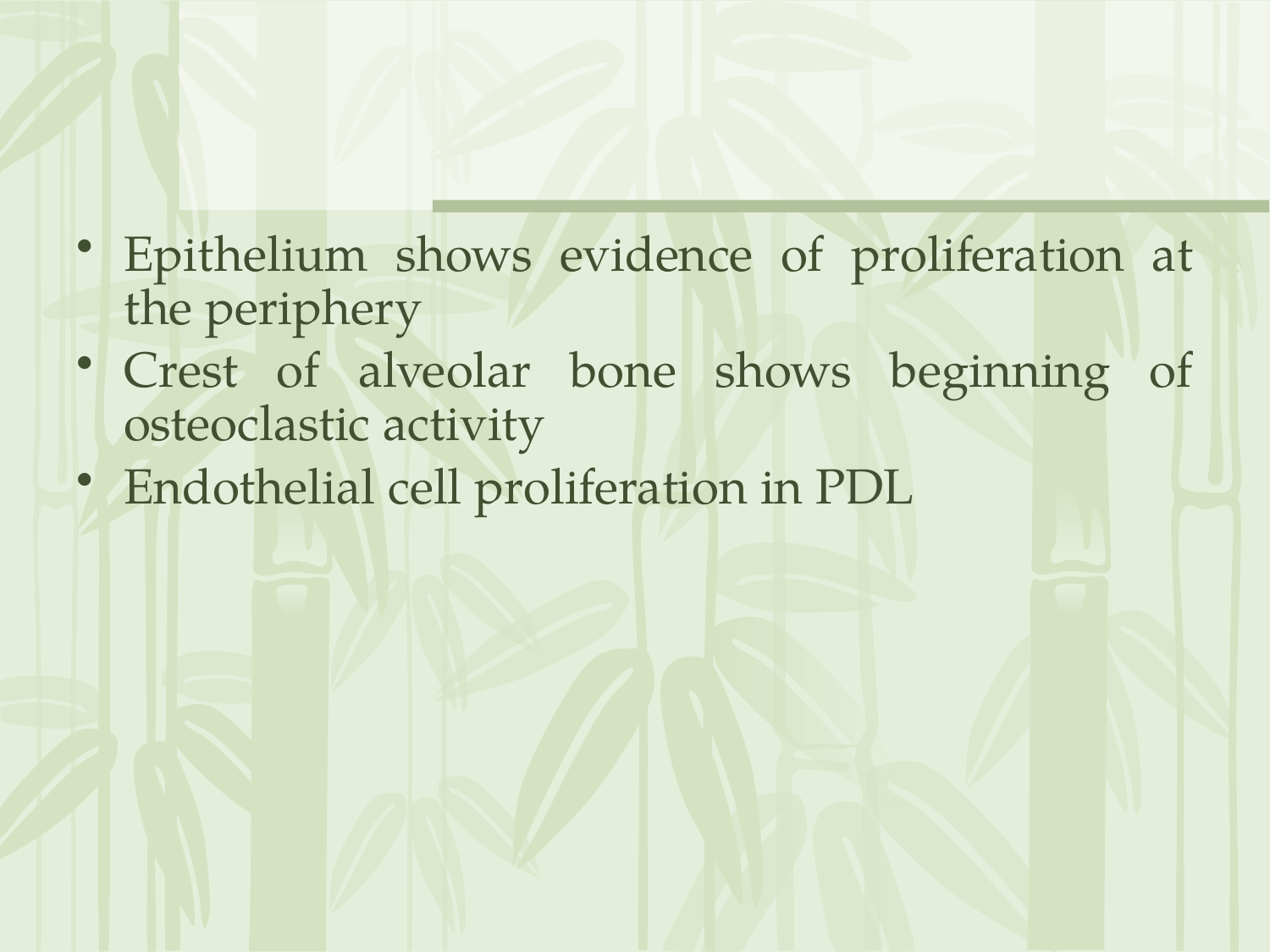

Epithelium shows evidence of proliferation at the periphery
Crest of alveolar bone shows beginning of osteoclastic activity
Endothelial cell proliferation in PDL